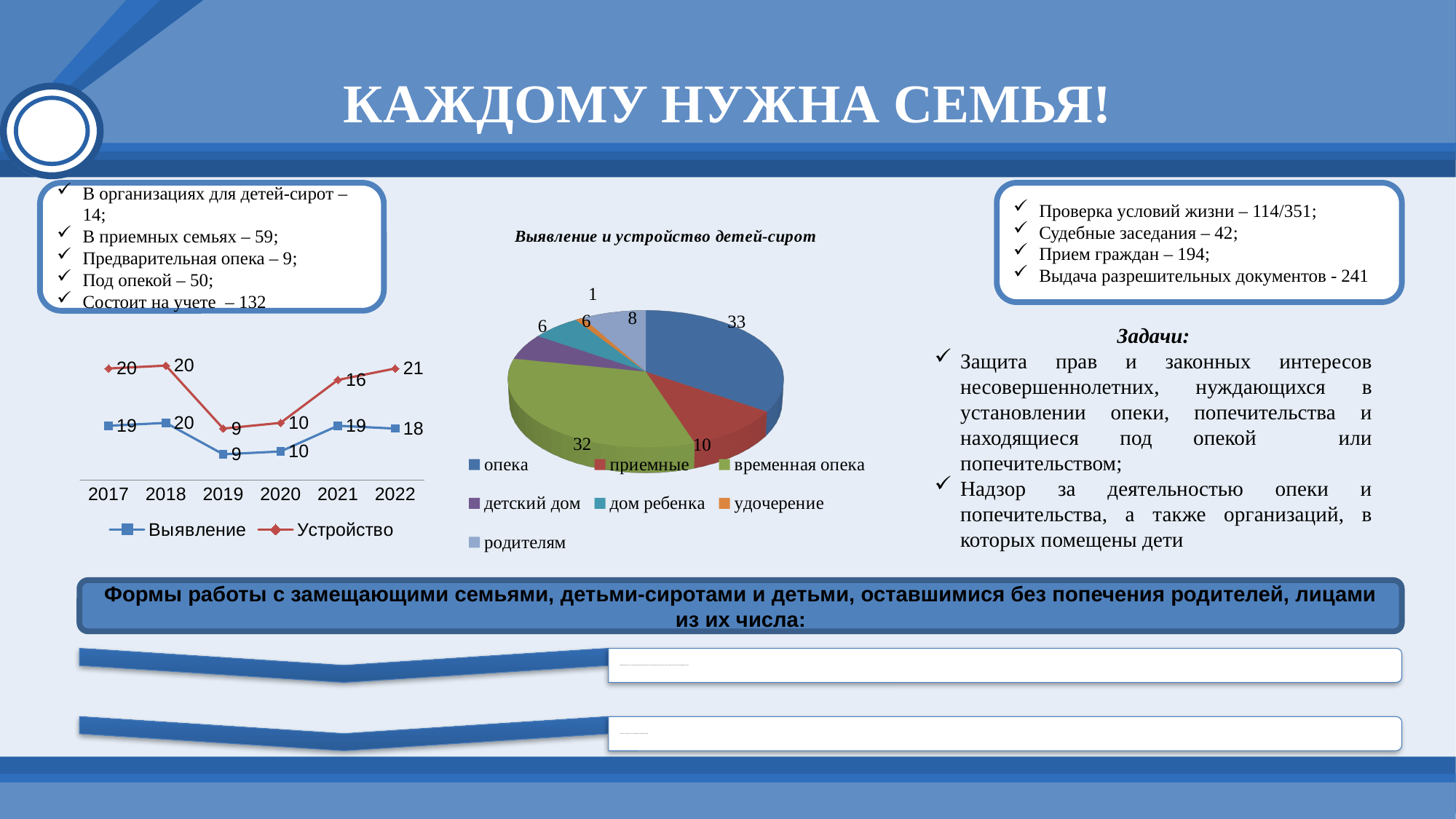

# КАЖДОМУ НУЖНА СЕМЬЯ!
В организациях для детей-сирот – 14;
В приемных семьях – 59;
Предварительная опека – 9;
Под опекой – 50;
Состоит на учете  – 132
Проверка условий жизни – 114/351;
Судебные заседания – 42;
Прием граждан – 194;
Выдача разрешительных документов - 241

[unsupported chart]

Задачи:
Защита прав и законных интересов несовершеннолетних, нуждающихся в установлении опеки, попечительства и находящиеся под опекой  или попечительством;
Надзор за деятельностью опеки и попечительства, а также организаций, в которых помещены дети

### Chart

| Category | Выявление | Устройство |
|---|---|---|
| 2017 | 19.0 | 20.0 |
| 2018 | 20.0 | 20.0 |
| 2019 | 9.0 | 9.0 |
| 2020 | 10.0 | 10.0 |
| 2021 | 19.0 | 16.0 |
| 2022 | 18.0 | 21.0 |
Формы работы с замещающими семьями, детьми-сиротами и детьми, оставшимися без попечения родителей, лицами из их числа:
Индивидуальные беседы, консультирование родителей, законных представителей, лиц из числа детей-сирот, ведение личных дел, анализ документов детей
Психолого-педагогическое сопровождение замещающих семей